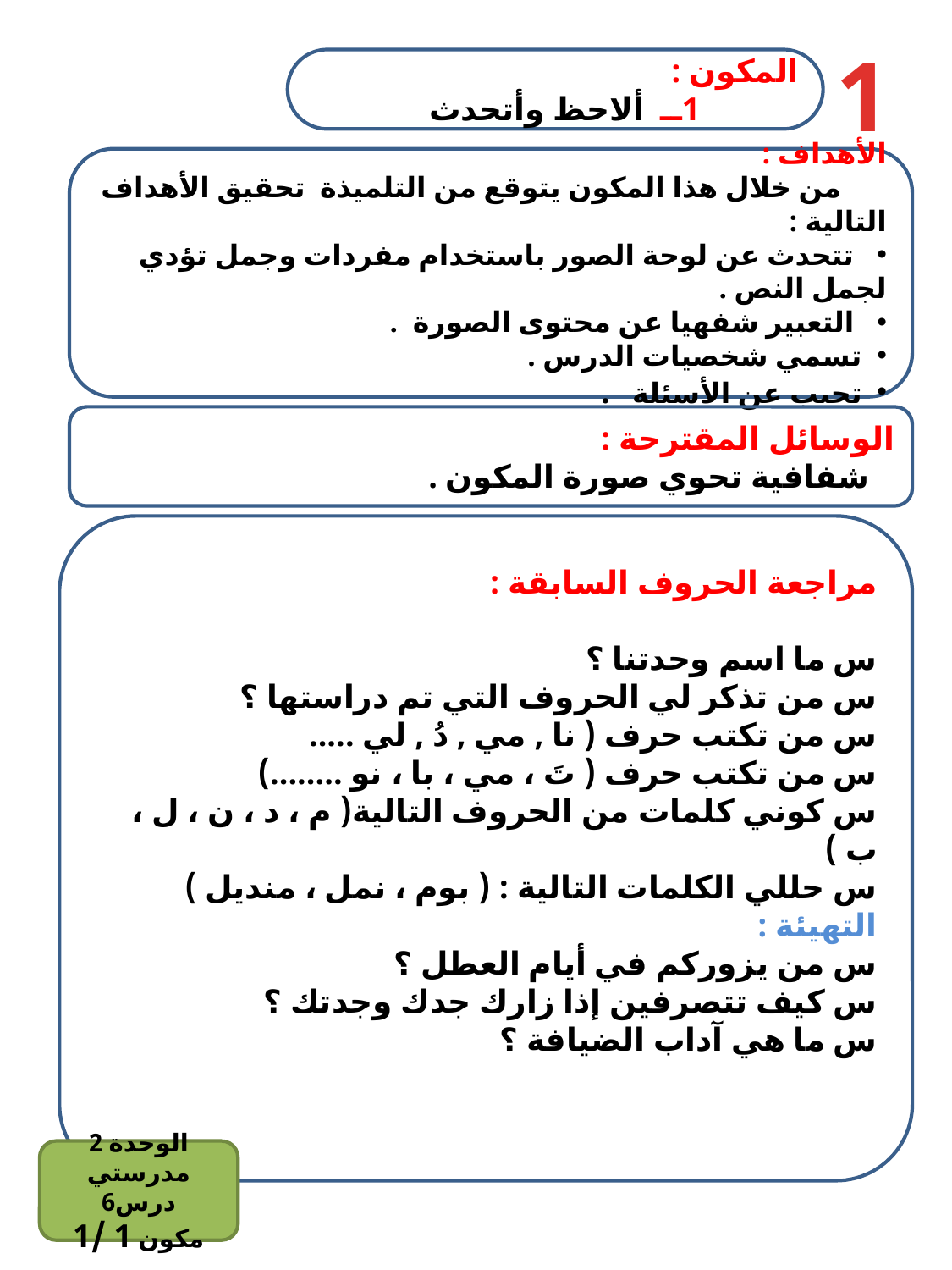

1
المكون :
            1ــ  ألاحظ وأتحدث
الأهداف :
      من خلال هذا المكون يتوقع من التلميذة  تحقيق الأهداف التالية :
   تتحدث عن لوحة الصور باستخدام مفردات وجمل تؤدي لجمل النص .
   التعبير شفهيا عن محتوى الصورة  .
  تسمي شخصيات الدرس .
  تجيب عن الأسئلة   .
الوسائل المقترحة :
   شفافية تحوي صورة المكون .

مراجعة الحروف السابقة :

س ما اسم وحدتنا ؟
س من تذكر لي الحروف التي تم دراستها ؟
س من تكتب حرف ( نا , مي , دُ , لي .....
س من تكتب حرف ( تَ ، مي ، با ، نو ........)
س كوني كلمات من الحروف التالية( م ، د ، ن ، ل ، ب )
س حللي الكلمات التالية : ( بوم ، نمل ، منديل )
التهيئة :
س من يزوركم في أيام العطل ؟
س كيف تتصرفين إذا زارك جدك وجدتك ؟
س ما هي آداب الضيافة ؟

الوحدة 2 مدرستي
درس6
مكون 1 /1